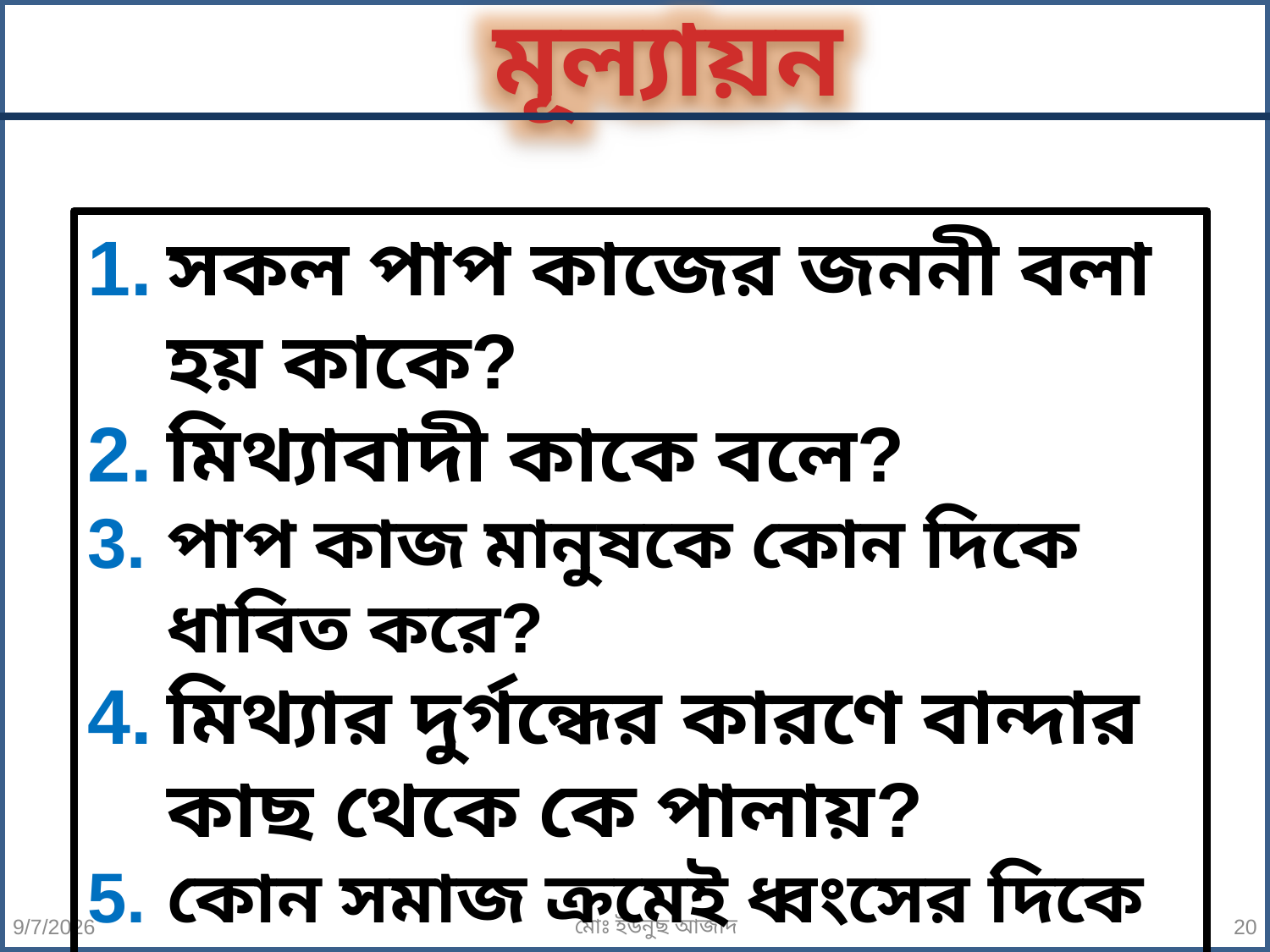

মূল্যায়ন
সকল পাপ কাজের জননী বলা হয় কাকে?
মিথ্যাবাদী কাকে বলে?
পাপ কাজ মানুষকে কোন দিকে ধাবিত করে?
মিথ্যার দুর্গন্ধের কারণে বান্দার কাছ থেকে কে পালায়?
কোন সমাজ ক্রমেই ধ্বংসের দিকে অগ্রসর হয়?
9/7/2026
মোঃ ইউনুছ আজাদ
20